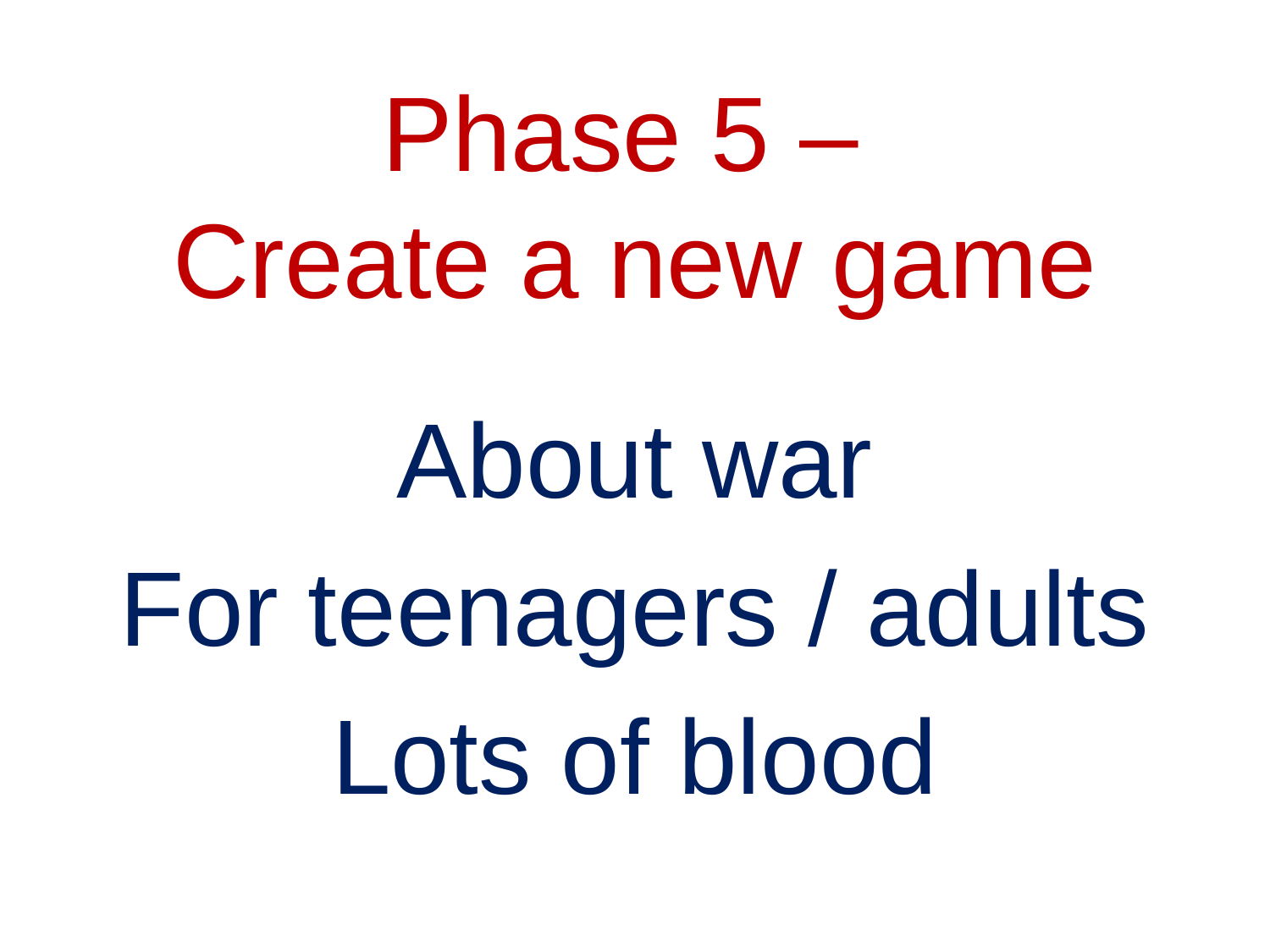

# Phase 5 – Create a new game
About war
For teenagers / adults
Lots of blood